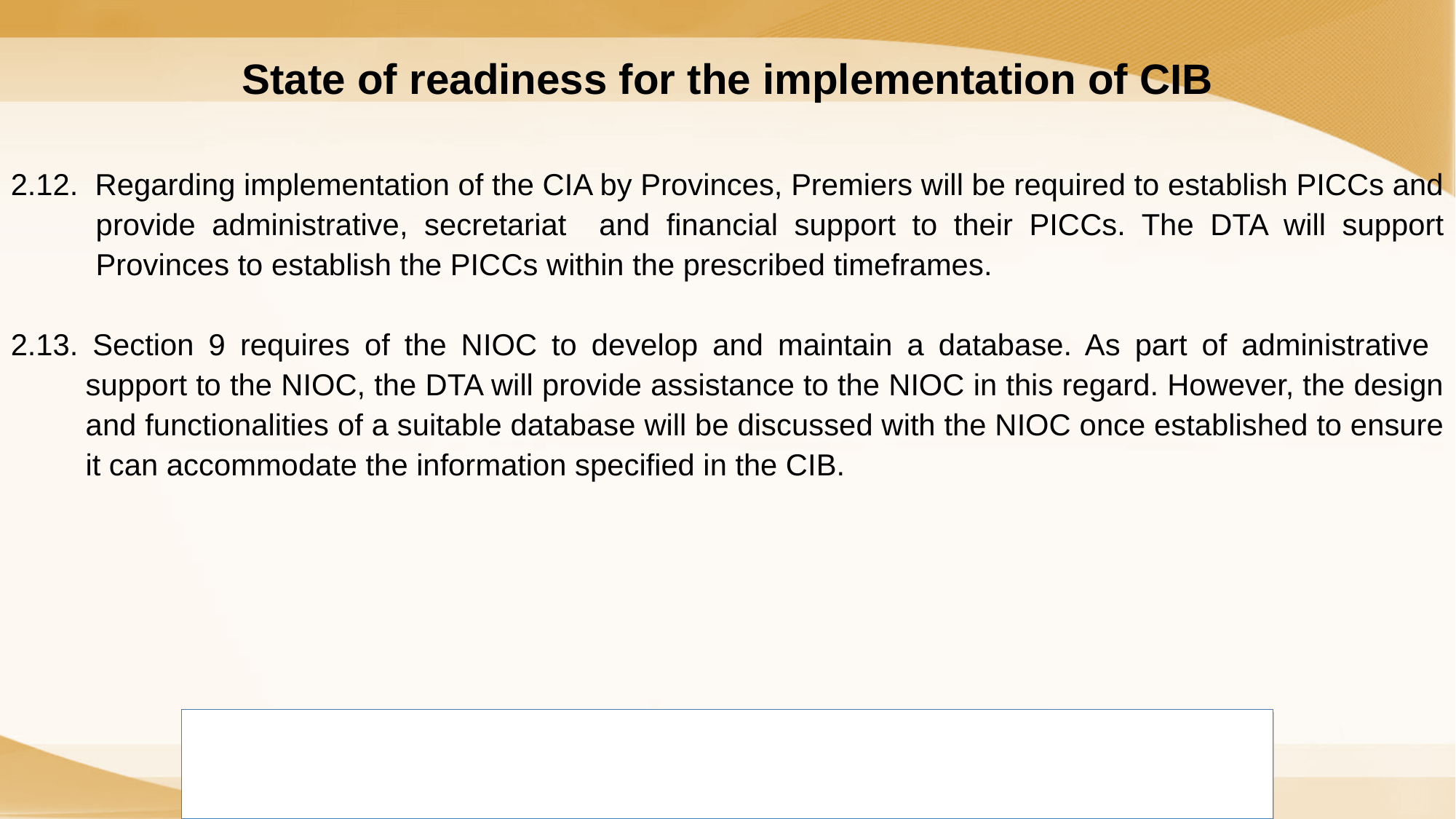

State of readiness for the implementation of CIB
2.12.  Regarding implementation of the CIA by Provinces, Premiers will be required to establish PICCs and provide administrative, secretariat  and financial support to their PICCs. The DTA will support Provinces to establish the PICCs within the prescribed timeframes.

2.13. Section 9 requires of the NIOC to develop and maintain a database. As part of administrative  support to the NIOC, the DTA will provide assistance to the NIOC in this regard. However, the design and functionalities of a suitable database will be discussed with the NIOC once established to ensure it can accommodate the information specified in the CIB.